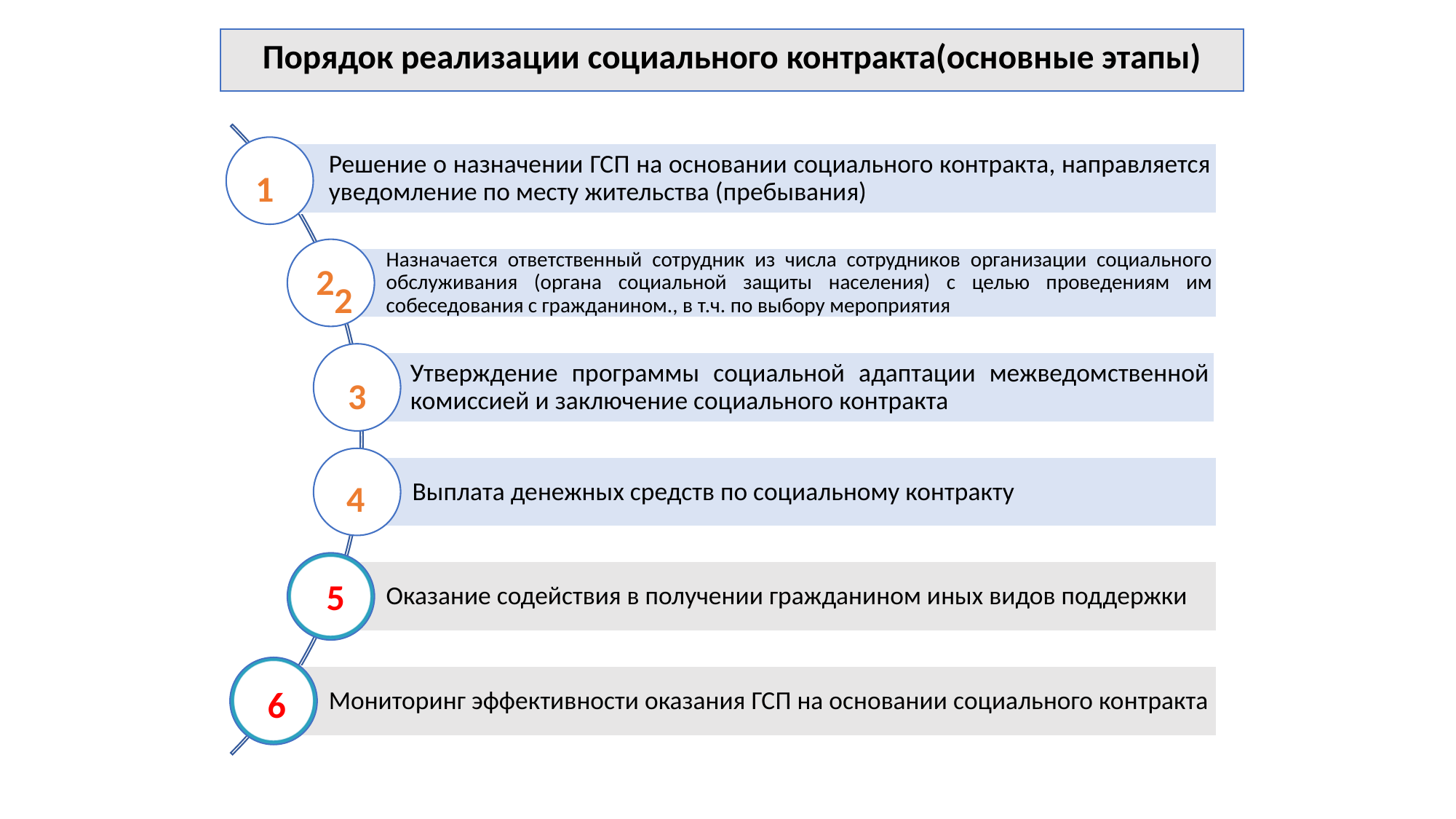

Порядок реализации социального контракта(основные этапы)
Решение о назначении ГСП на основании социального контракта, направляется уведомление по месту жительства (пребывания)
Назначается ответственный сотрудник из числа сотрудников организации социального обслуживания (органа социальной защиты населения) с целью проведениям им собеседования с гражданином., в т.ч. по выбору мероприятия
Утверждение программы социальной адаптации межведомственной комиссией и заключение социального контракта
Выплата денежных средств по социальному контракту
Оказание содействия в получении гражданином иных видов поддержки
Мониторинг эффективности оказания ГСП на основании социального контракта
1
2
2
3
4
5
6